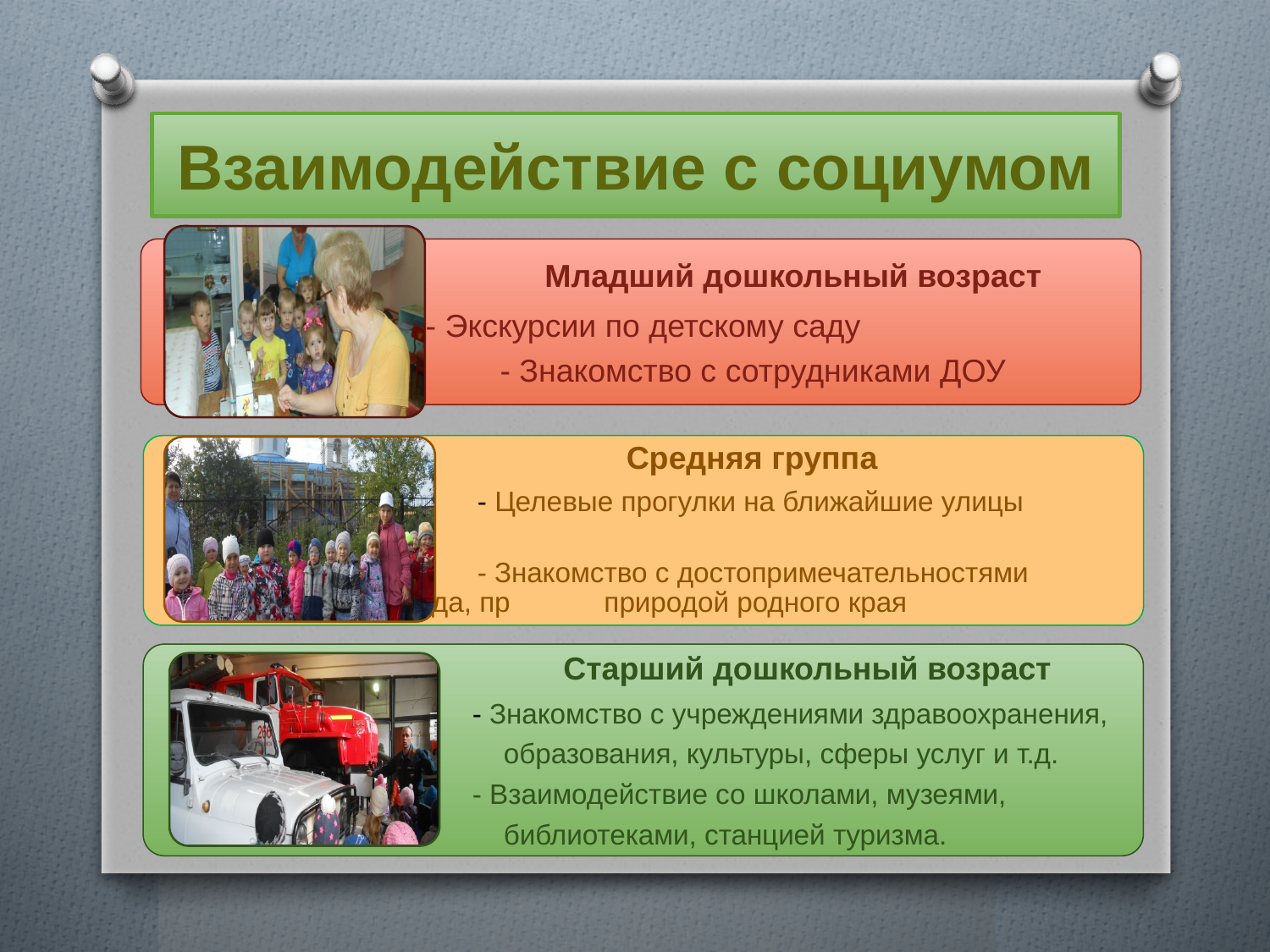

# Взаимодействие с социумом
        Младший дошкольный возраст
- Экскурсии по детскому саду
              - Знакомство с сотрудниками ДОУ
                                Средняя группа
             - Целевые прогулки на ближайшие улицы
             - Знакомство с достопримечательностями города, пр            природой родного края
                   Старший дошкольный возраст
            - Знакомство с учреждениями здравоохранения,
                образования, культуры, сферы услуг и т.д.
            - Взаимодействие со школами, музеями,
                библиотеками, станцией туризма.